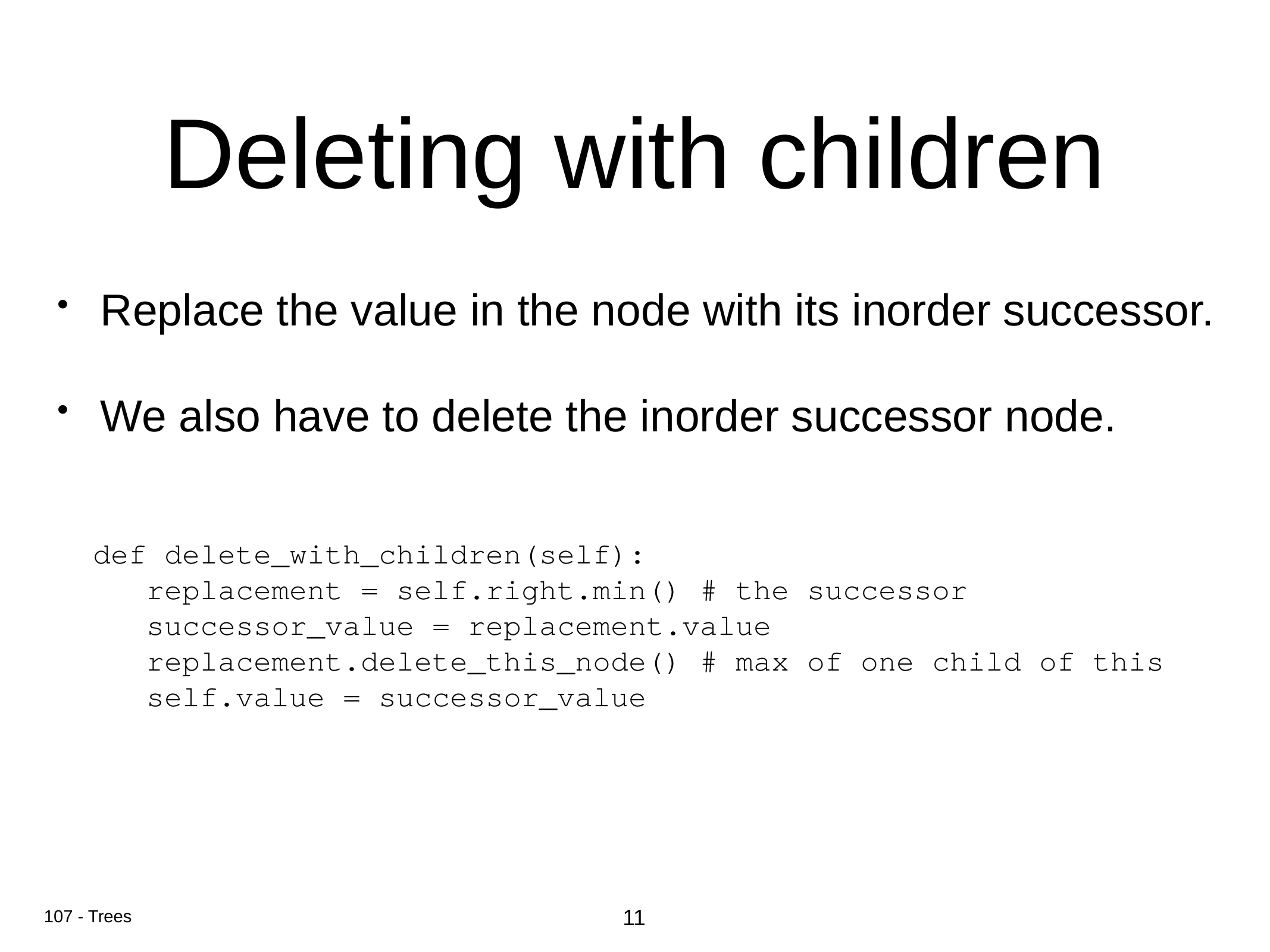

# Deleting with children
Replace the value in the node with its inorder successor.
We also have to delete the inorder successor node.
def delete_with_children(self):
   replacement = self.right.min() # the successor
   successor_value = replacement.value
   replacement.delete_this_node() # max of one child of this
   self.value = successor_value
11